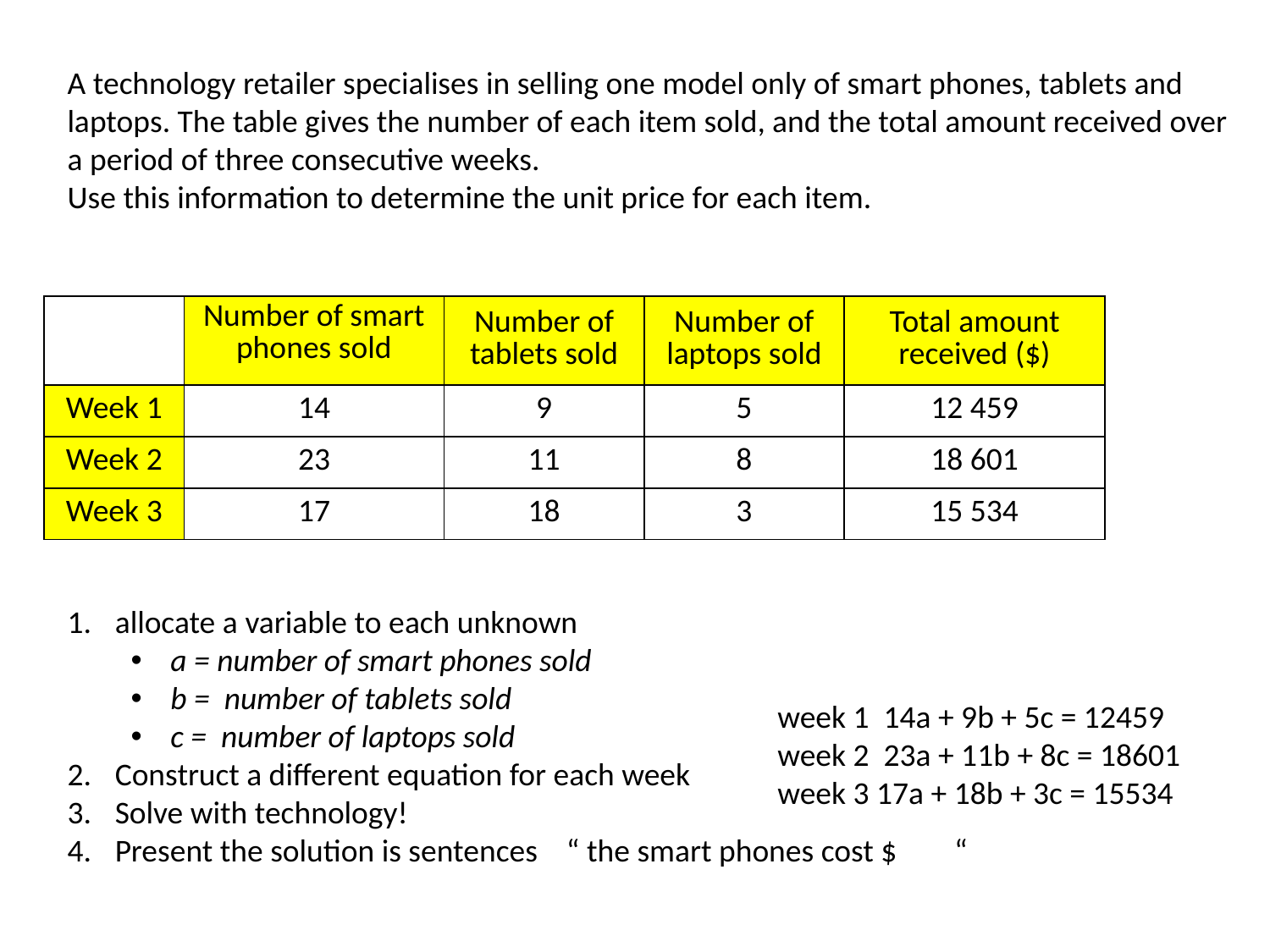

A technology retailer specialises in selling one model only of smart phones, tablets and laptops. The table gives the number of each item sold, and the total amount received over a period of three consecutive weeks.
Use this information to determine the unit price for each item.
|  | Number of smart phones sold | Number of tablets sold | Number of laptops sold | Total amount received ($) |
| --- | --- | --- | --- | --- |
| Week 1 | 14 | 9 | 5 | 12 459 |
| Week 2 | 23 | 11 | 8 | 18 601 |
| Week 3 | 17 | 18 | 3 | 15 534 |
allocate a variable to each unknown
a = number of smart phones sold
b =  number of tablets sold
c =  number of laptops sold
Construct a different equation for each week
Solve with technology!
Present the solution is sentences    “ the smart phones cost $        “
week 1  14a + 9b + 5c = 12459
week 2  23a + 11b + 8c = 18601
week 3 17a + 18b + 3c = 15534